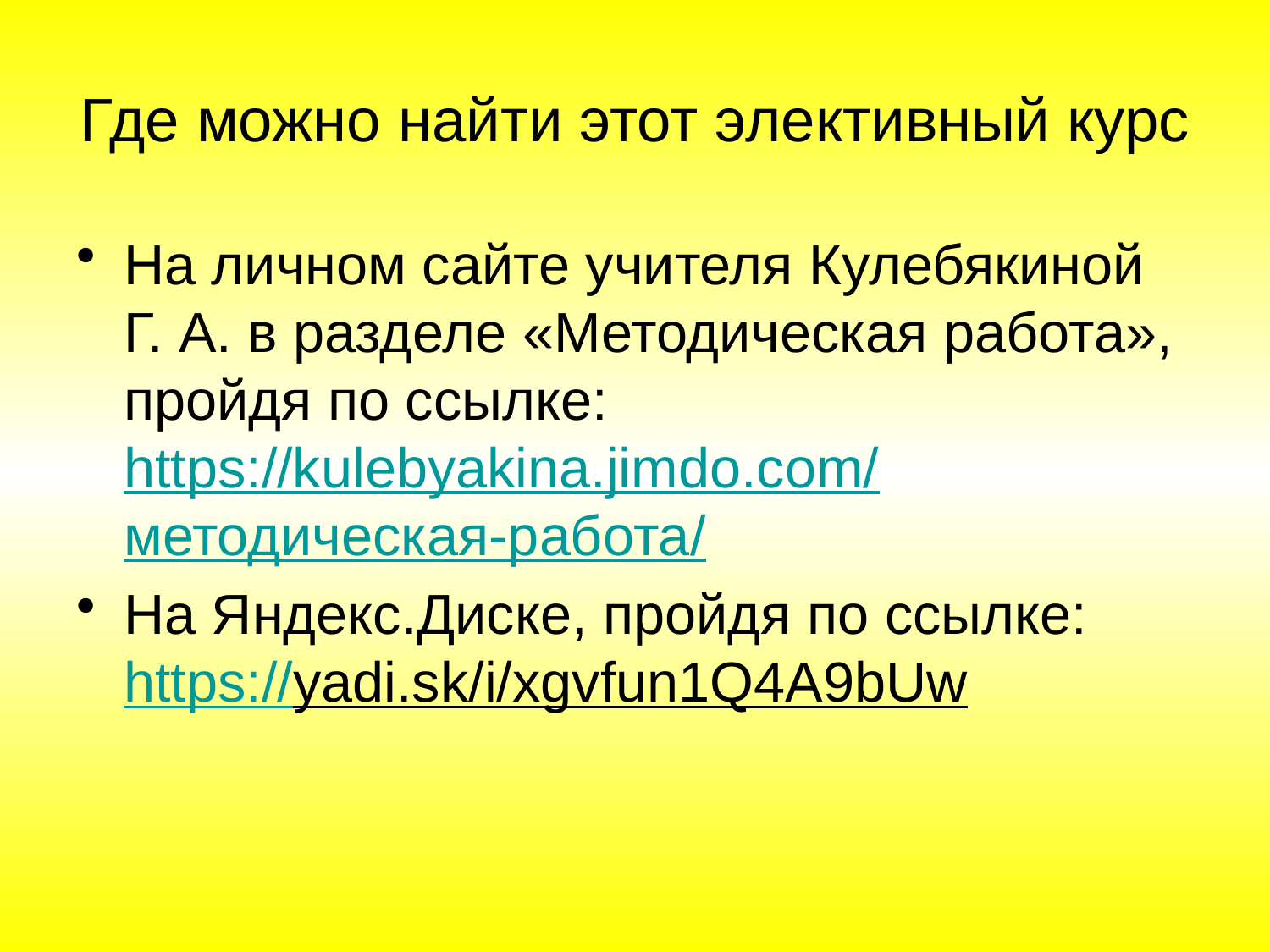

# Где можно найти этот элективный курс
На личном сайте учителя Кулебякиной Г. А. в разделе «Методическая работа», пройдя по ссылке: https://kulebyakina.jimdo.com/методическая-работа/
На Яндекс.Диске, пройдя по ссылке: https://yadi.sk/i/xgvfun1Q4A9bUw